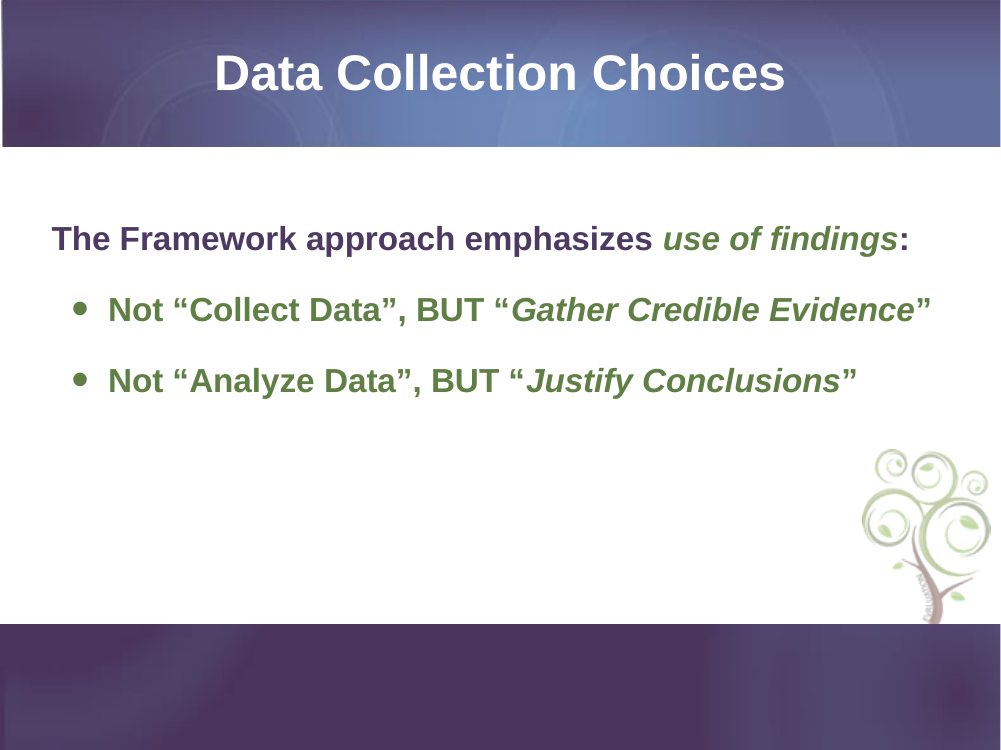

Data Collection Choices
The Framework approach emphasizes use of findings:

Not “Collect Data”, BUT “Gather Credible Evidence”

Not “Analyze Data”, BUT “Justify Conclusions”